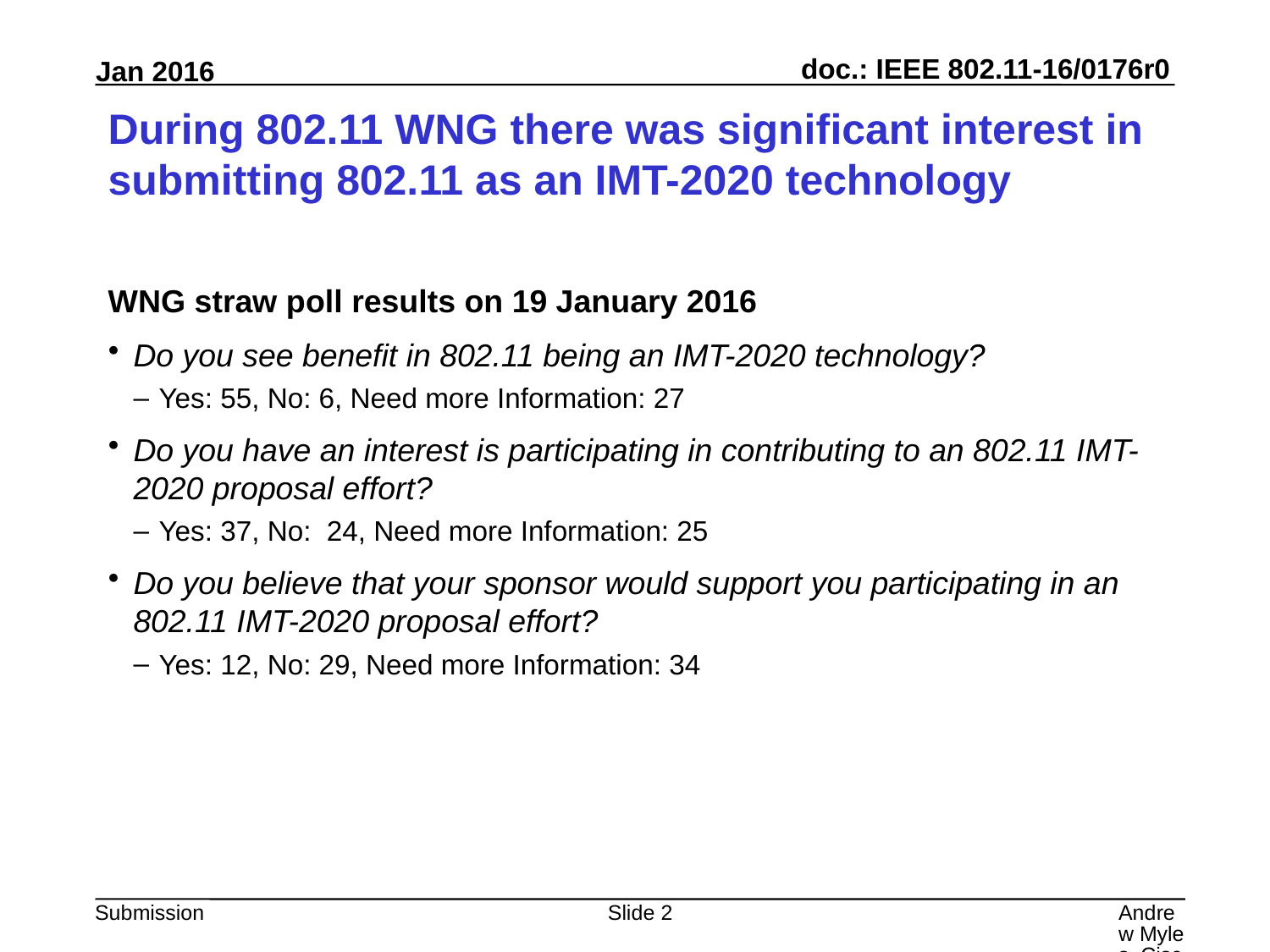

# During 802.11 WNG there was significant interest in submitting 802.11 as an IMT-2020 technology
WNG straw poll results on 19 January 2016
Do you see benefit in 802.11 being an IMT-2020 technology?
Yes: 55, No: 6, Need more Information: 27
Do you have an interest is participating in contributing to an 802.11 IMT-2020 proposal effort?
Yes: 37, No:  24, Need more Information: 25
Do you believe that your sponsor would support you participating in an 802.11 IMT-2020 proposal effort?
Yes: 12, No: 29, Need more Information: 34

Slide 2
Andrew Myles, Cisco